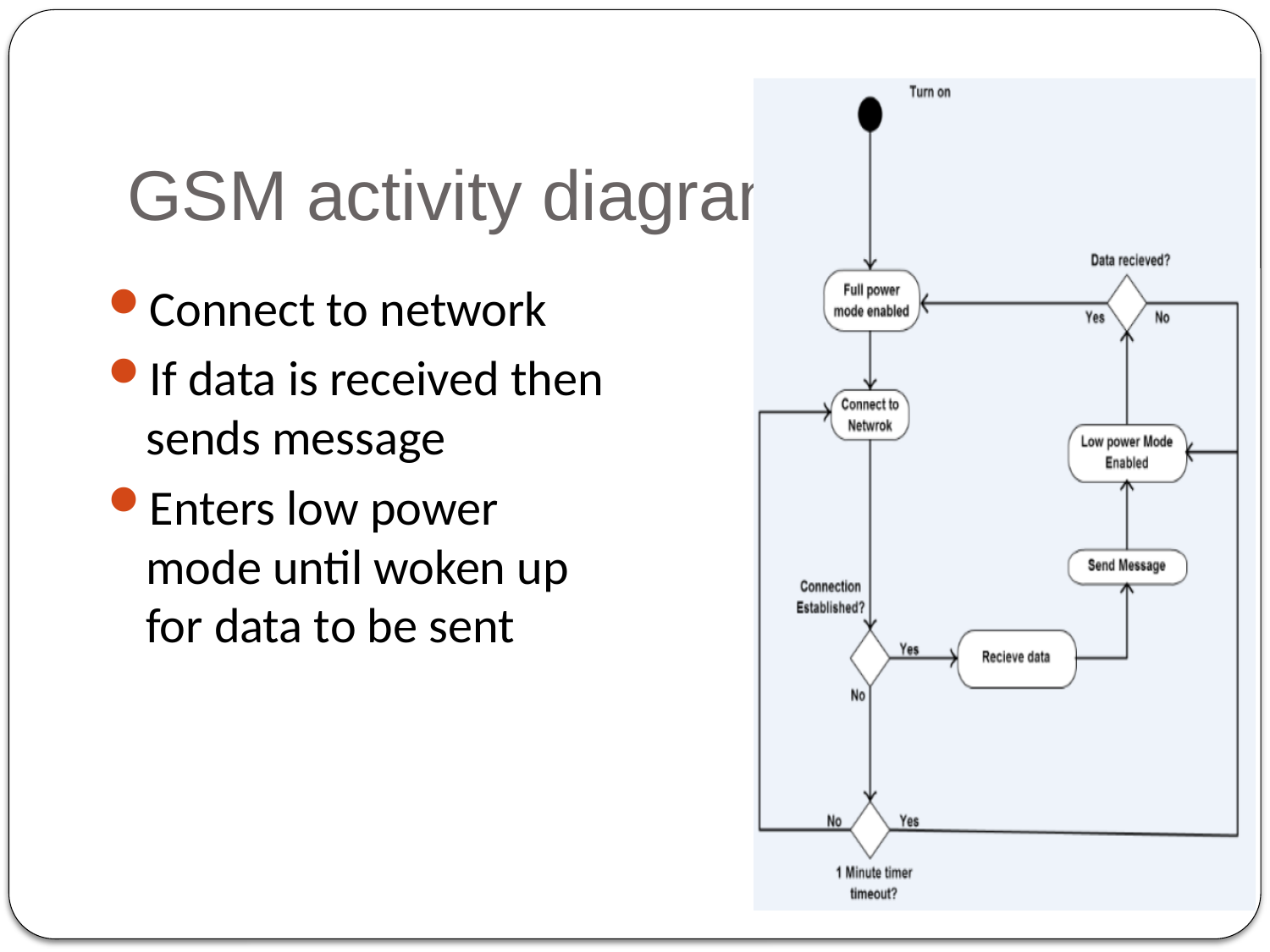

# GSM activity diagram

Connect to network
If data is received then sends message
Enters low power mode until woken up for data to be sent